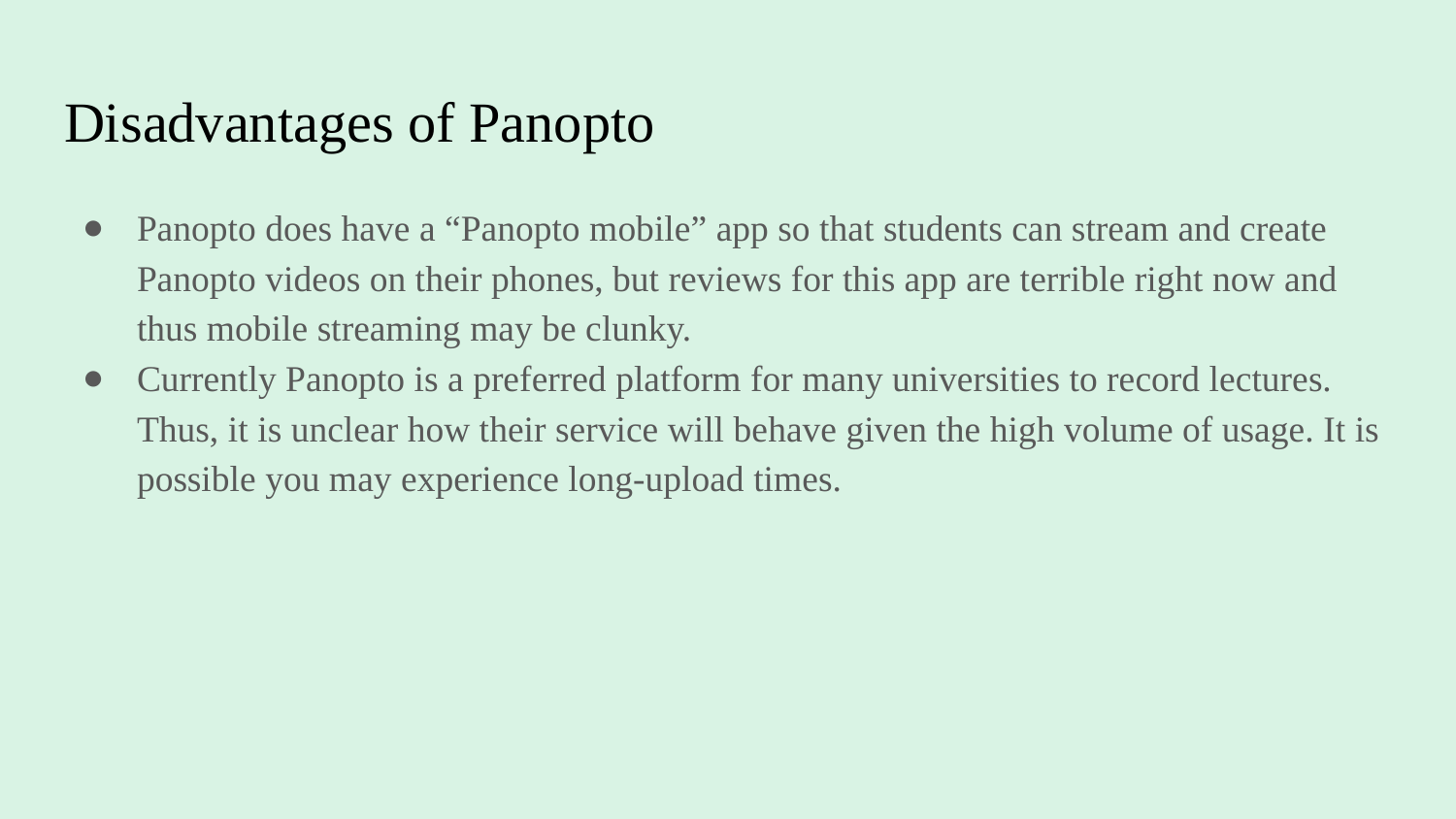

# Disadvantages of Panopto
Panopto does have a “Panopto mobile” app so that students can stream and create Panopto videos on their phones, but reviews for this app are terrible right now and thus mobile streaming may be clunky.
Currently Panopto is a preferred platform for many universities to record lectures. Thus, it is unclear how their service will behave given the high volume of usage. It is possible you may experience long-upload times.